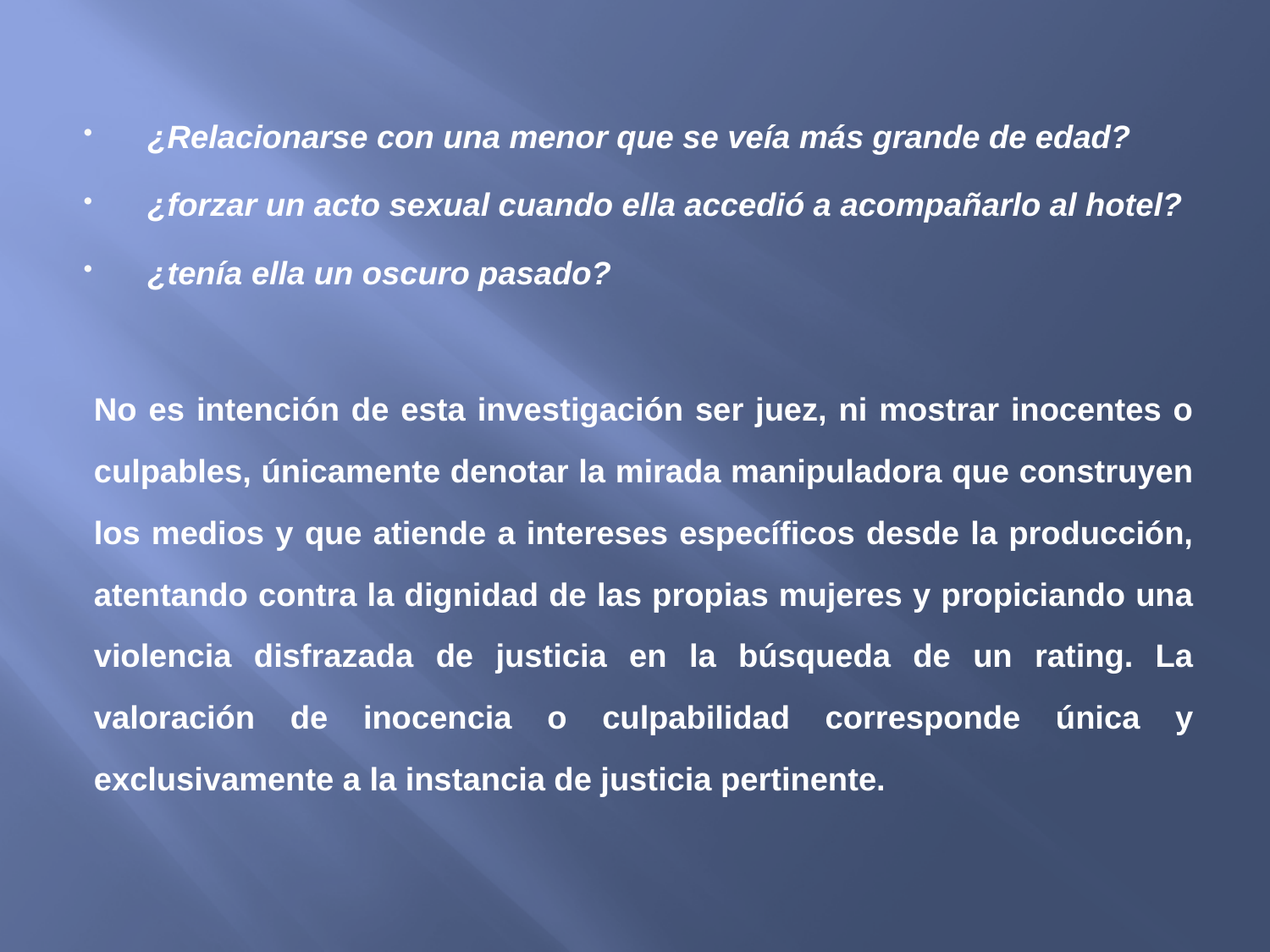

¿Relacionarse con una menor que se veía más grande de edad?
¿forzar un acto sexual cuando ella accedió a acompañarlo al hotel?
¿tenía ella un oscuro pasado?

No es intención de esta investigación ser juez, ni mostrar inocentes o culpables, únicamente denotar la mirada manipuladora que construyen los medios y que atiende a intereses específicos desde la producción, atentando contra la dignidad de las propias mujeres y propiciando una violencia disfrazada de justicia en la búsqueda de un rating. La valoración de inocencia o culpabilidad corresponde única y exclusivamente a la instancia de justicia pertinente.

#